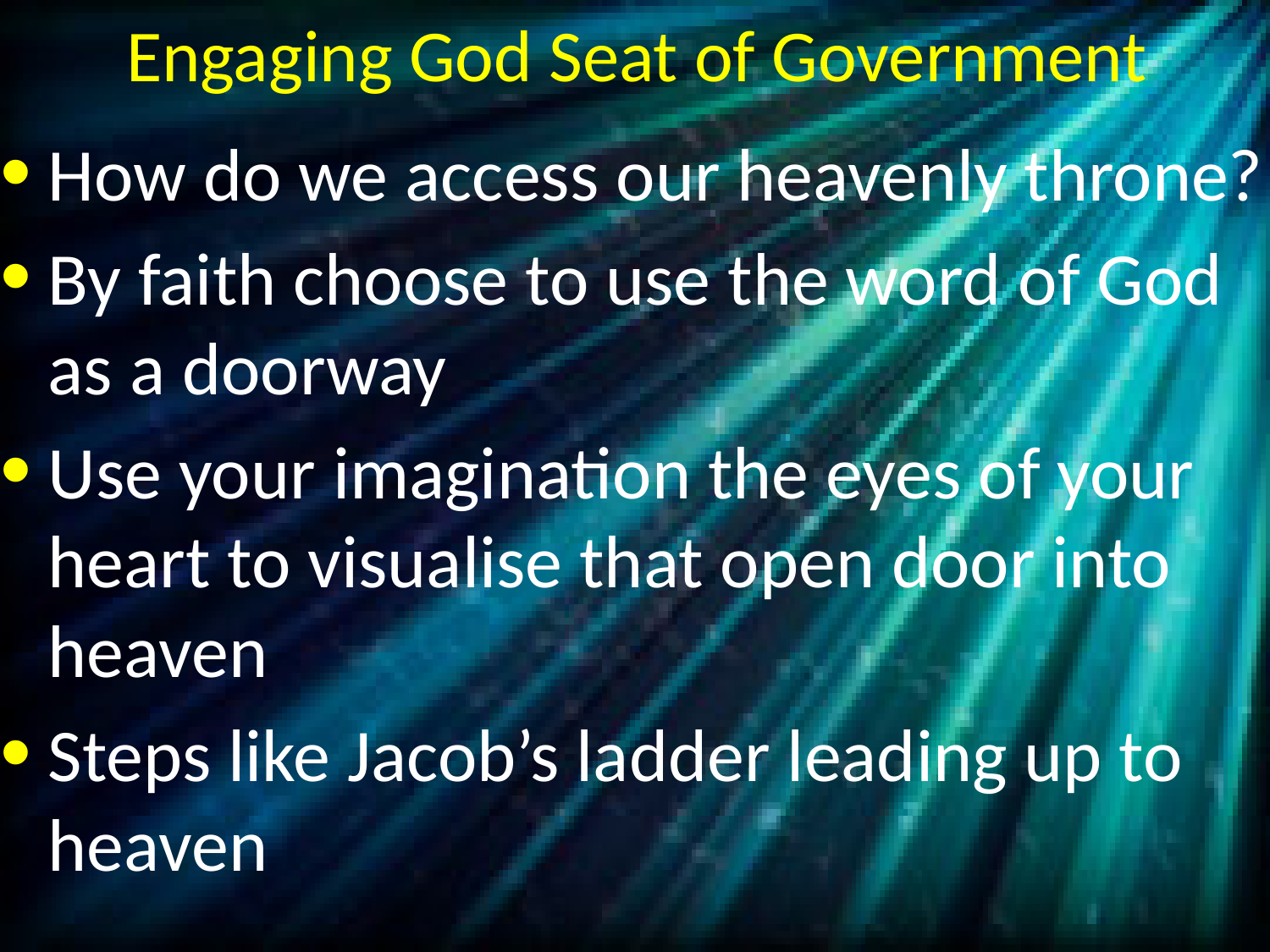

# Engaging God Seat of Government
How do we access our heavenly throne?
By faith choose to use the word of God as a doorway
Use your imagination the eyes of your heart to visualise that open door into heaven
Steps like Jacob’s ladder leading up to heaven